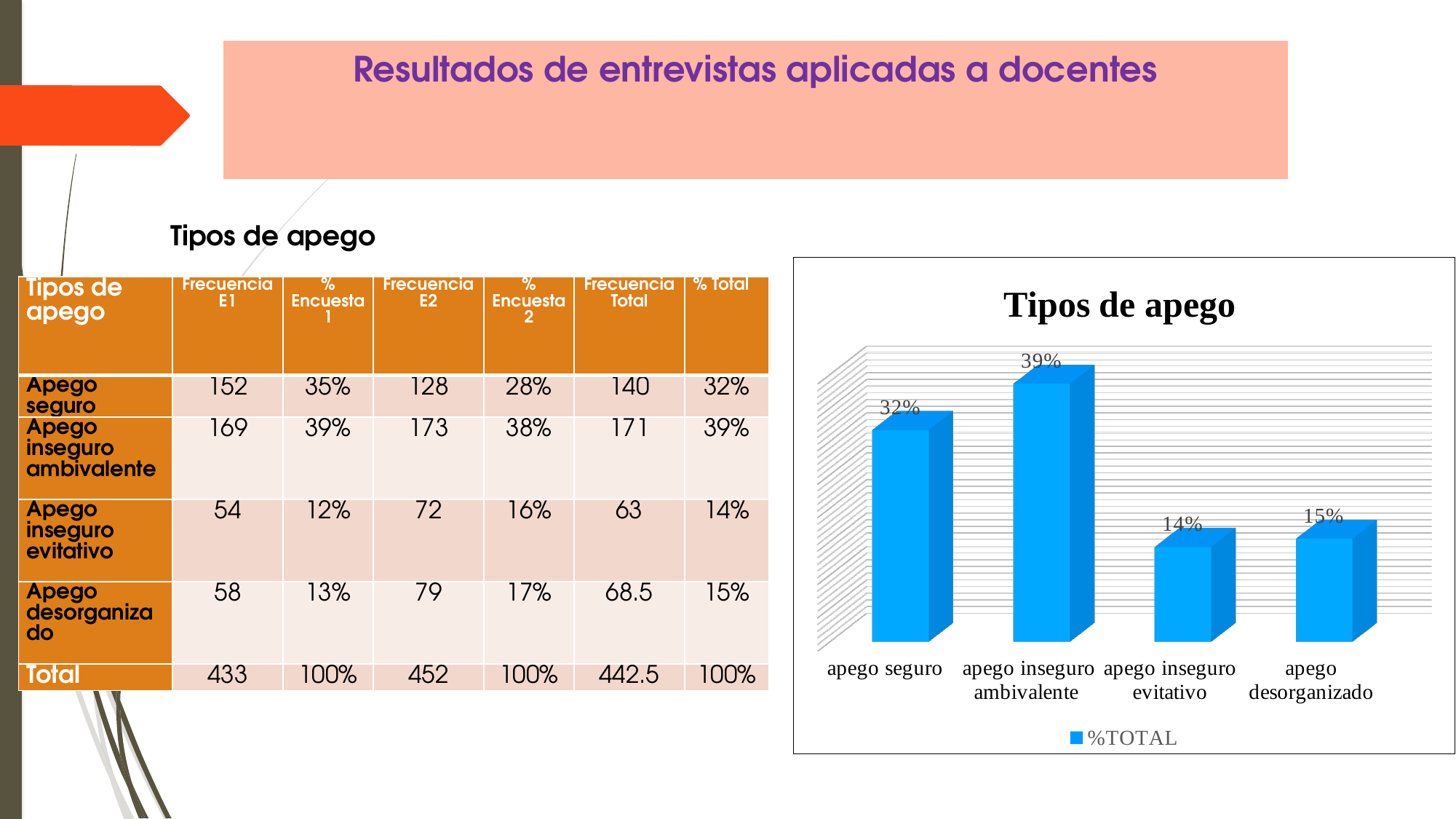

# Resultados de entrevistas aplicadas a docentes
Tipos de apego

[unsupported chart]

| Tipos de apego | Frecuencia E1 | % Encuesta 1 | Frecuencia E2 | % Encuesta 2 | Frecuencia Total | % Total |
| --- | --- | --- | --- | --- | --- | --- |
| Apego seguro | 152 | 35% | 128 | 28% | 140 | 32% |
| Apego inseguro ambivalente | 169 | 39% | 173 | 38% | 171 | 39% |
| Apego inseguro evitativo | 54 | 12% | 72 | 16% | 63 | 14% |
| Apego desorganizado | 58 | 13% | 79 | 17% | 68.5 | 15% |
| Total | 433 | 100% | 452 | 100% | 442.5 | 100% |